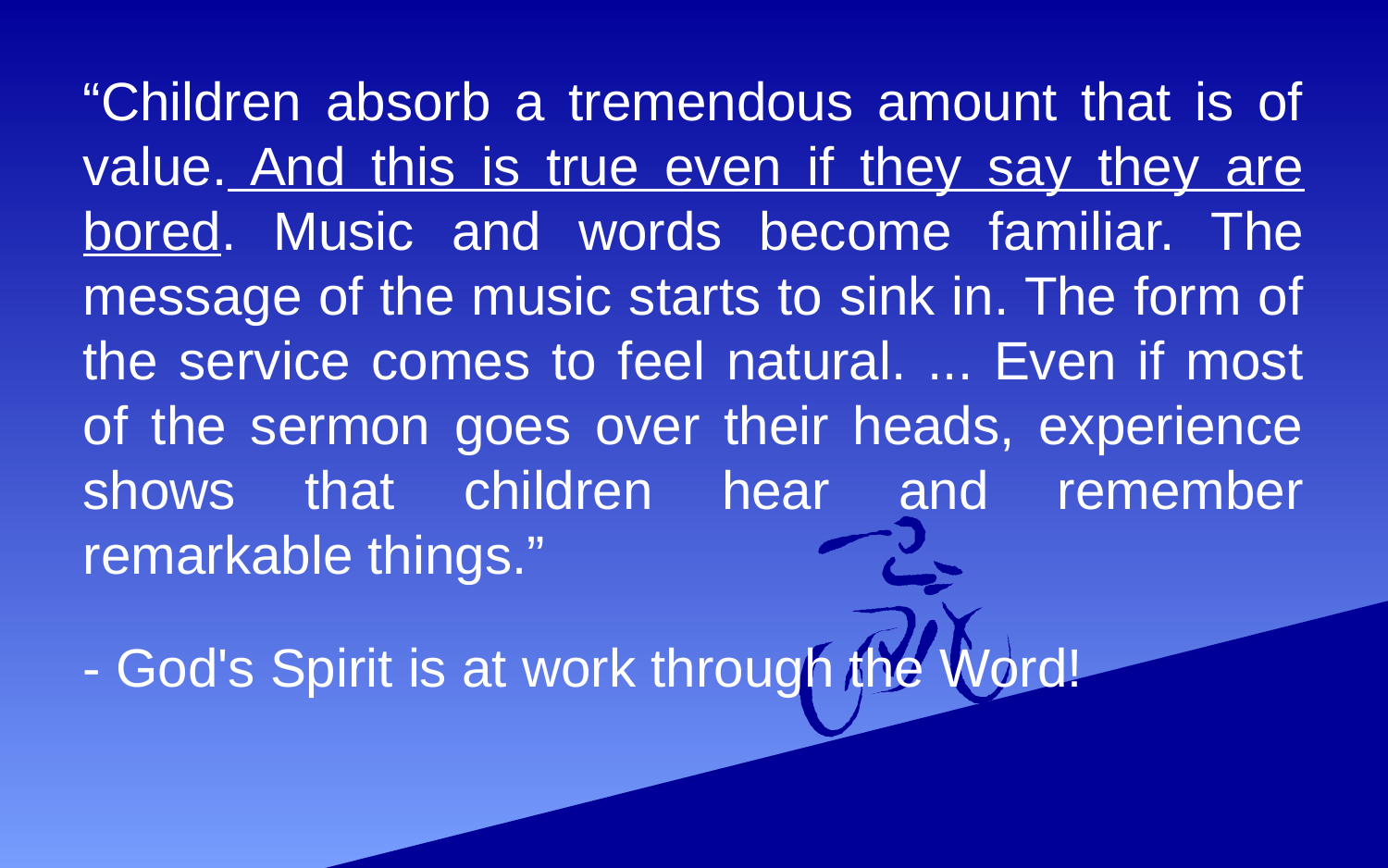

#
“Children absorb a tremendous amount that is of value. And this is true even if they say they are bored. Music and words become familiar. The message of the music starts to sink in. The form of the service comes to feel natural. ... Even if most of the sermon goes over their heads, experience shows that children hear and remember remarkable things.”

- God's Spirit is at work through the Word!